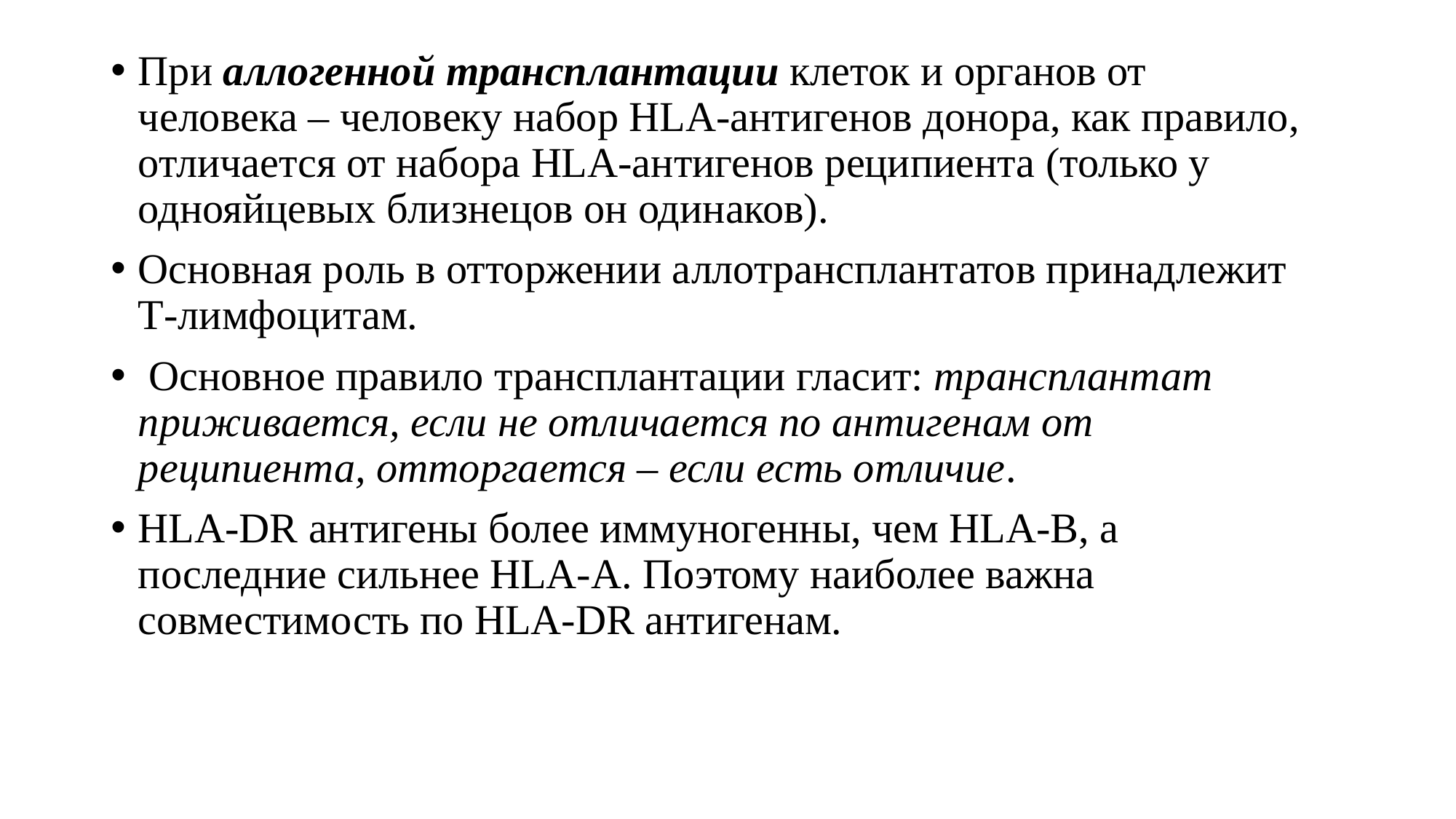

#
При аллогенной трансплантации клеток и органов от человека – человеку набор HLA-антигенов донора, как правило, отличается от набора HLA-антигенов реципиента (только у однояйцевых близнецов он одинаков).
Основная роль в отторжении аллотрансплантатов принадлежит Т-лимфоцитам.
 Основное правило трансплантации гласит: трансплантат приживается, если не отличается по антигенам от реципиента, отторгается – если есть отличие.
HLA-DR антигены более иммуногенны, чем HLA-B, а последние сильнее HLA-A. Поэтому наиболее важна совместимость по HLA-DR антигенам.